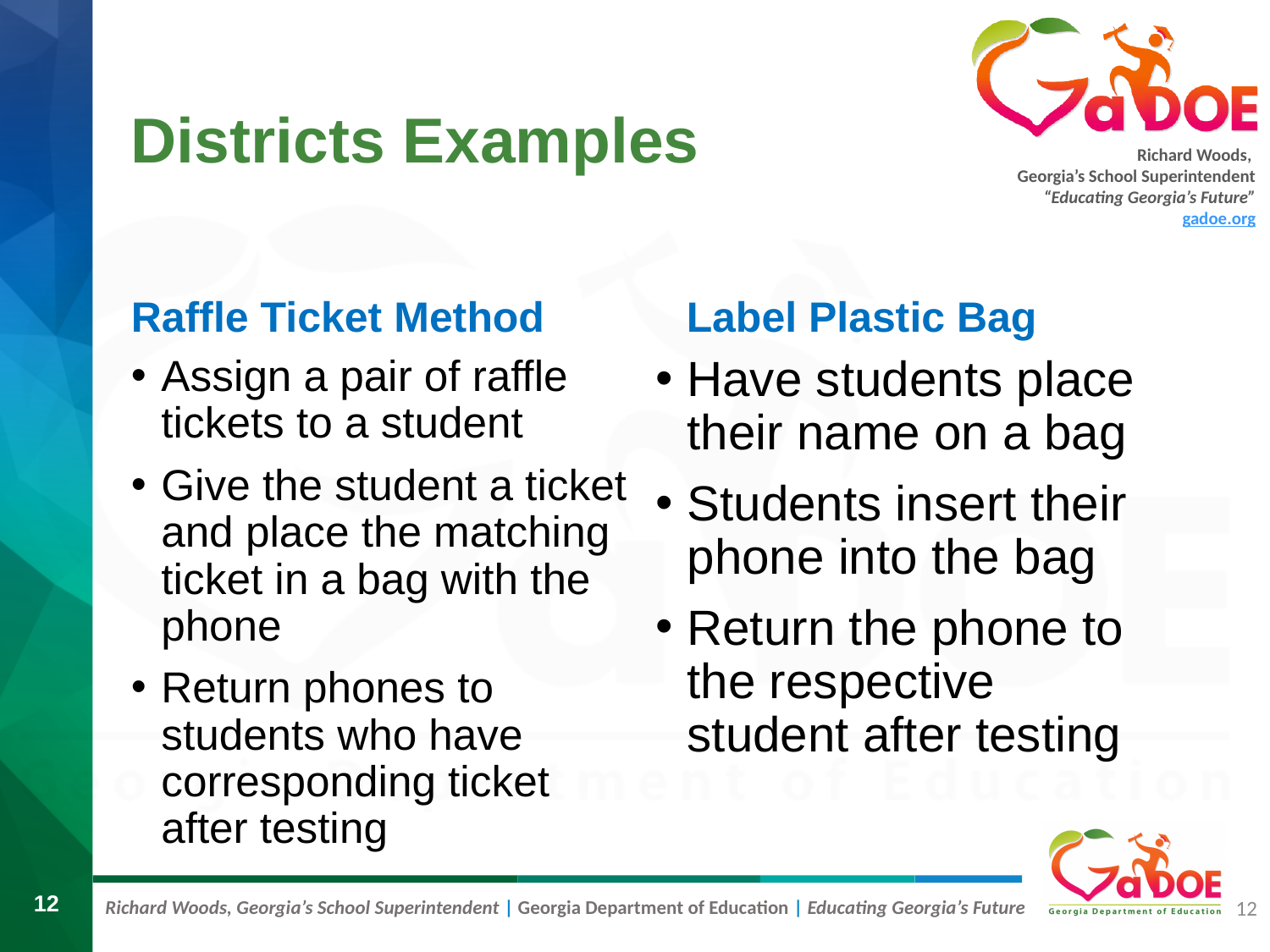

# Districts Examples
Raffle Ticket Method
Label Plastic Bag
Assign a pair of raffle tickets to a student
Give the student a ticket and place the matching ticket in a bag with the phone
Return phones to students who have corresponding ticket after testing

Have students place their name on a bag
Students insert their phone into the bag
Return the phone to the respective student after testing

12